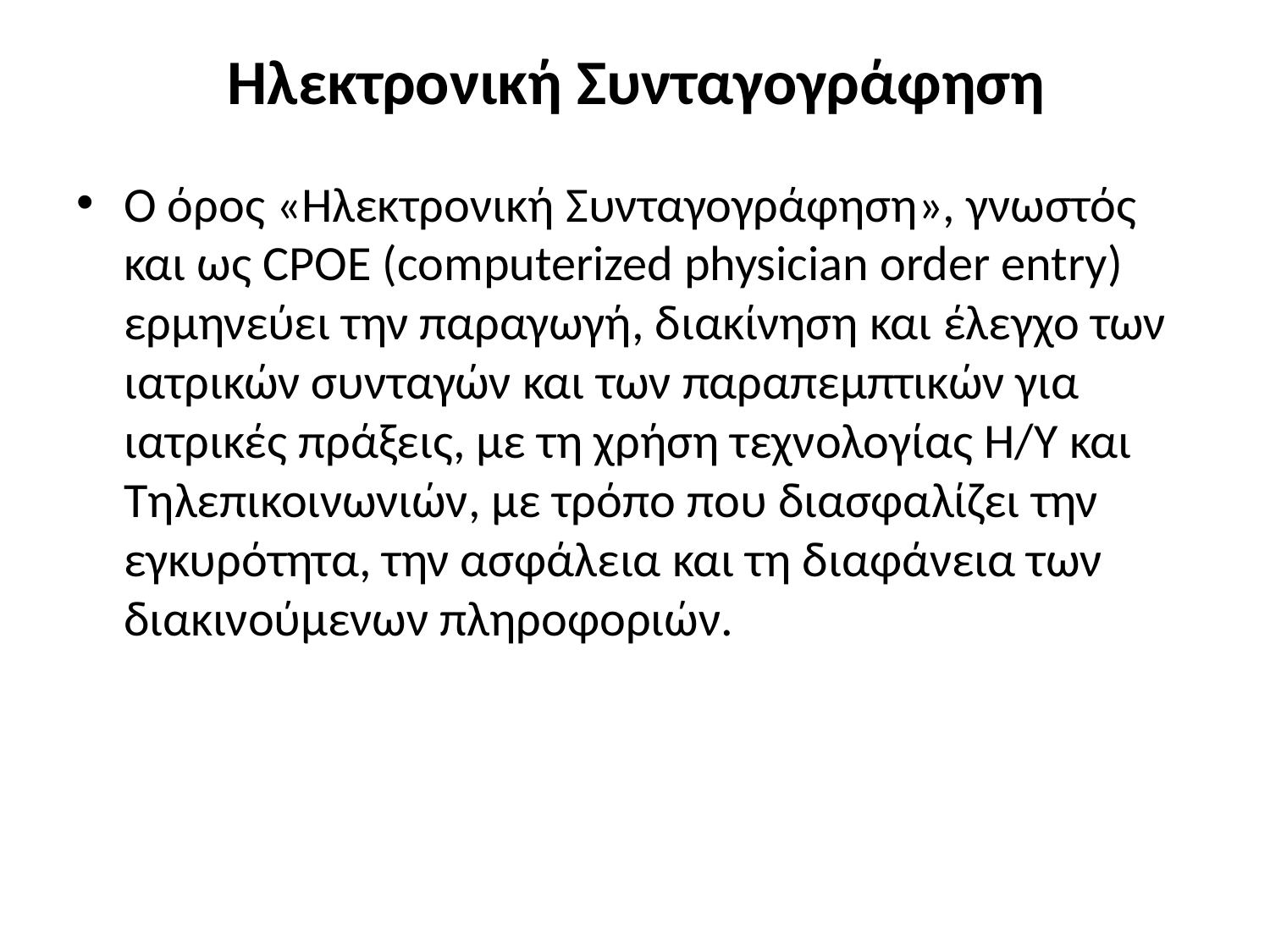

# Ηλεκτρονική Συνταγογράφηση
Ο όρος «Ηλεκτρονική Συνταγογράφηση», γνωστός και ως CPOE (computerized physician order entry) ερμηνεύει την παραγωγή, διακίνηση και έλεγχο των ιατρικών συνταγών και των παραπεμπτικών για ιατρικές πράξεις, με τη χρήση τεχνολογίας Η/Υ και Τηλεπικοινωνιών, με τρόπο που διασφαλίζει την εγκυρότητα, την ασφάλεια και τη διαφάνεια των διακινούμενων πληροφοριών.